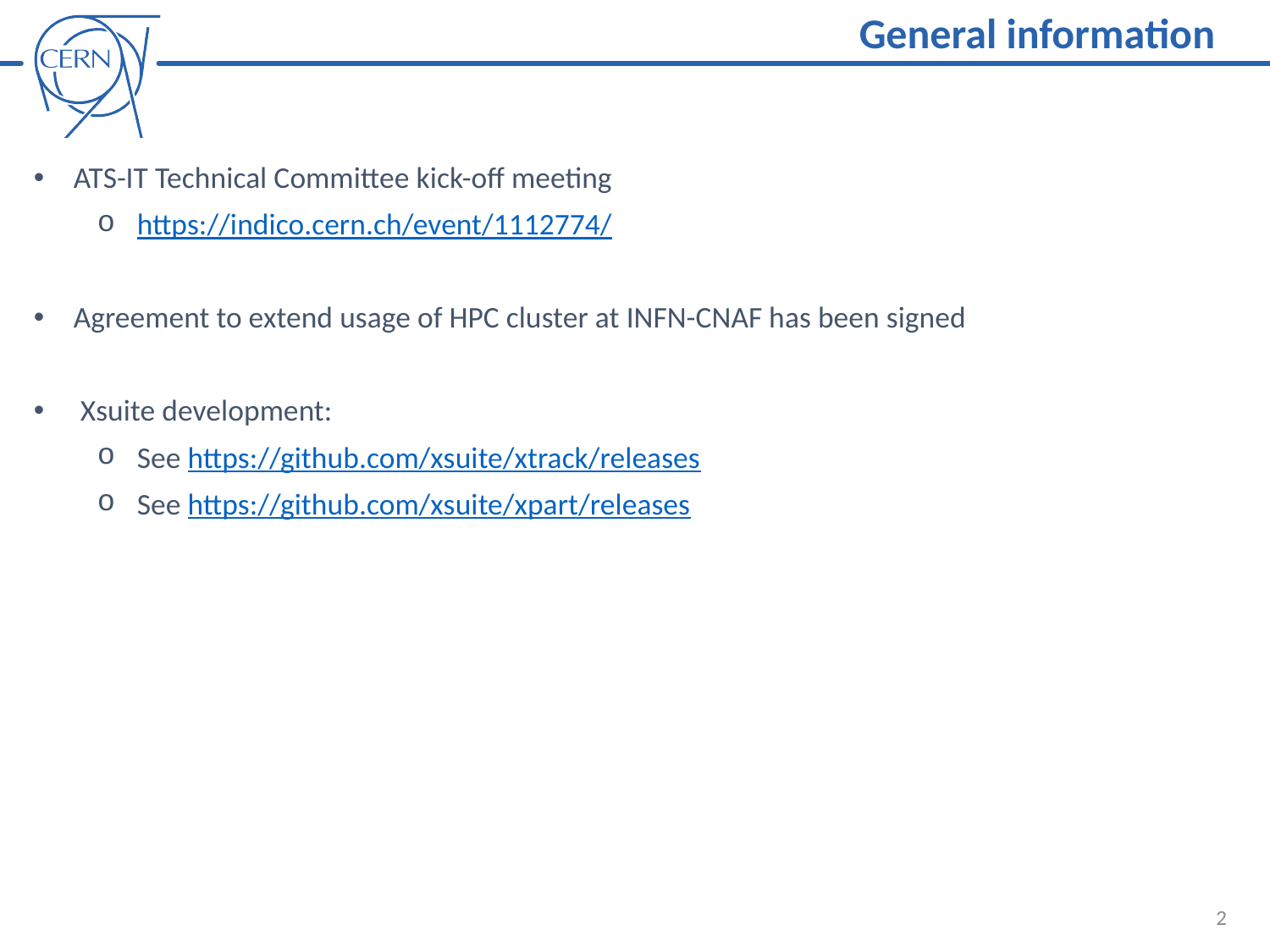

General information
ATS-IT Technical Committee kick-off meeting
https://indico.cern.ch/event/1112774/

Agreement to extend usage of HPC cluster at INFN-CNAF has been signed

 Xsuite development:
See https://github.com/xsuite/xtrack/releases
See https://github.com/xsuite/xpart/releases

2